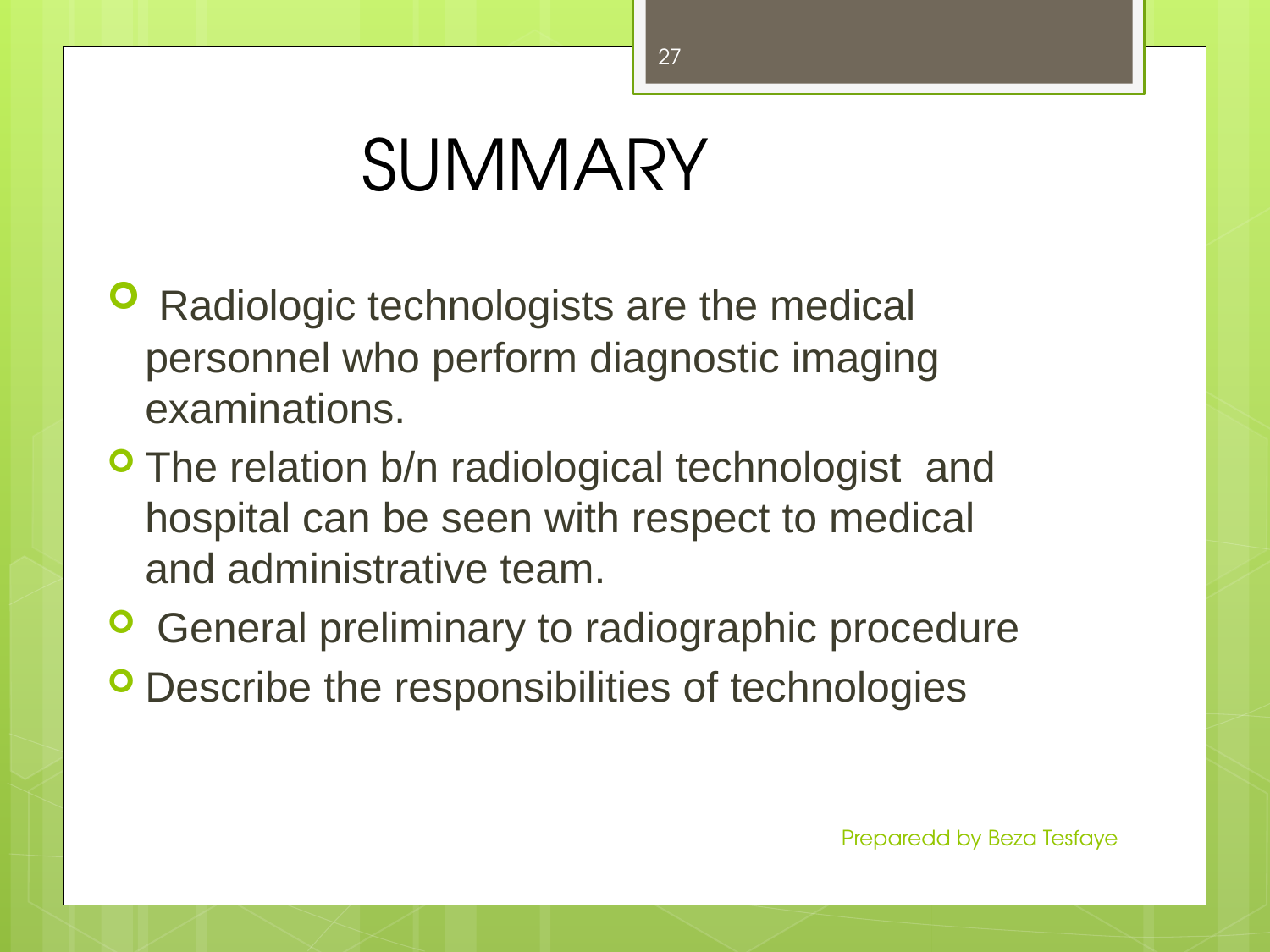

27
# SUMMARY
 Radiologic technologists are the medical personnel who perform diagnostic imaging examinations.
The relation b/n radiological technologist  and  hospital can be seen with respect to medical and administrative team.
 General preliminary to radiographic procedure
Describe the responsibilities of technologies
Preparedd by Beza Tesfaye